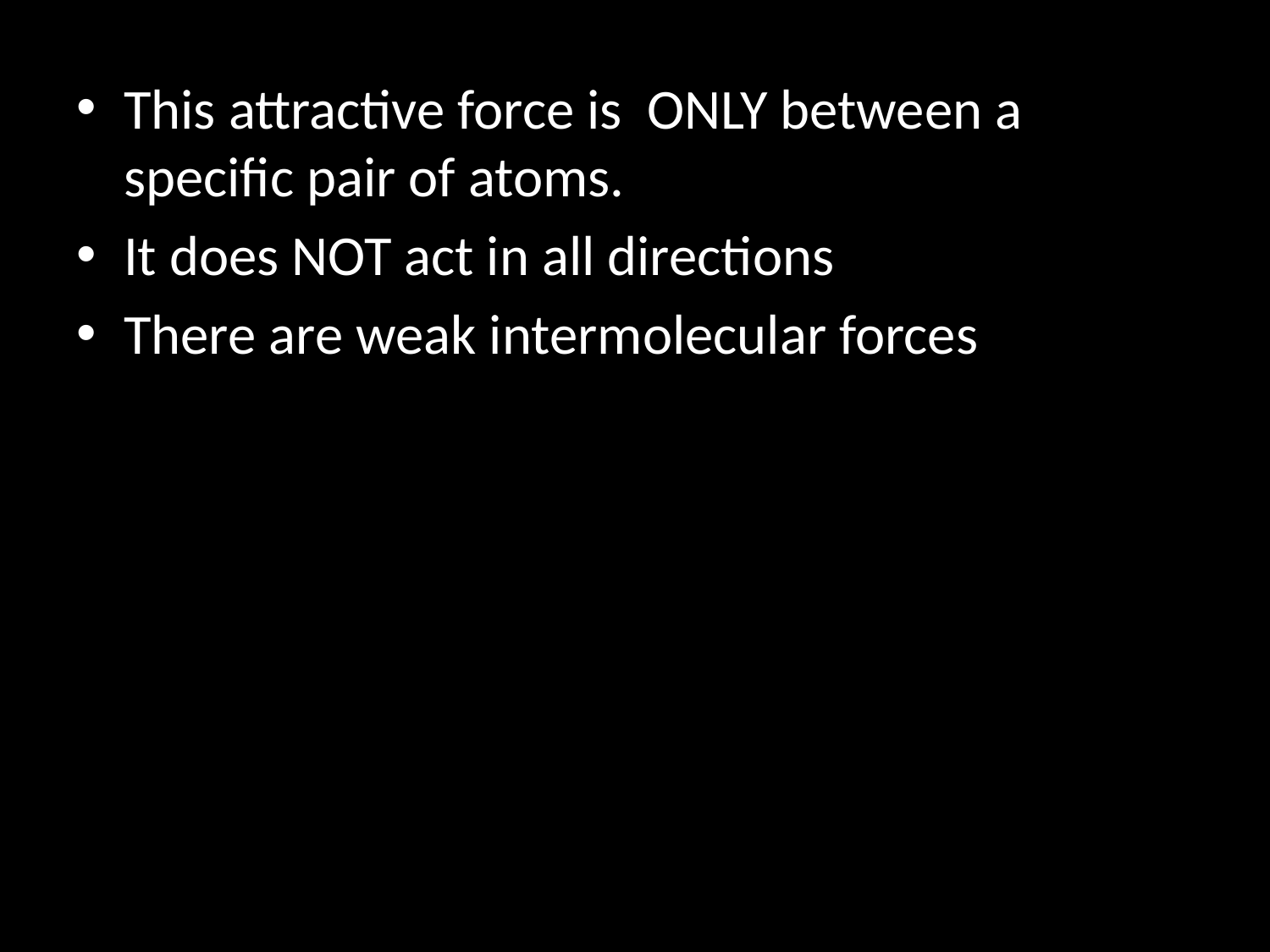

This attractive force is  ONLY between a specific pair of atoms.
It does NOT act in all directions
There are weak intermolecular forces